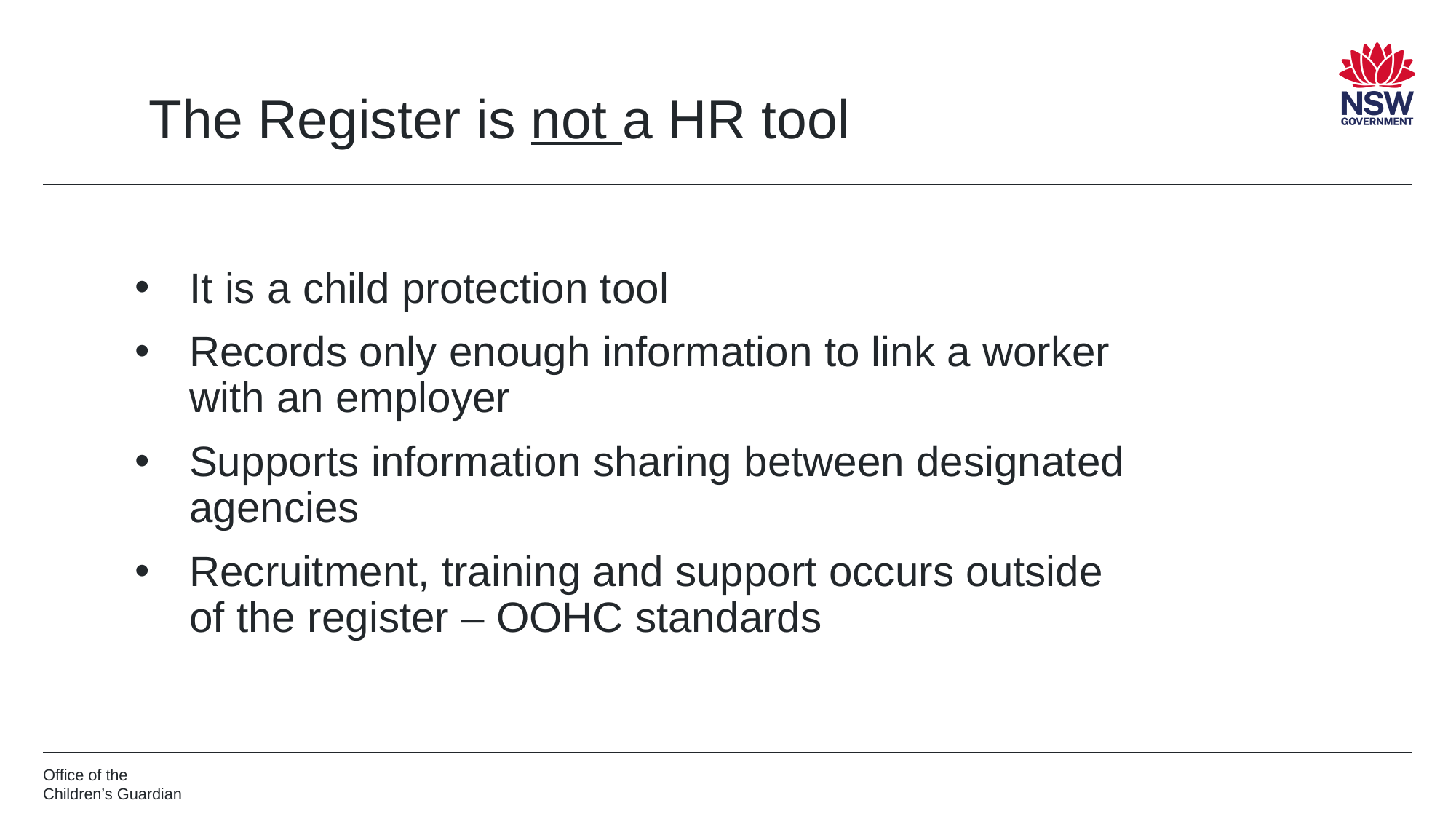

# The Register is not a HR tool
It is a child protection tool
Records only enough information to link a worker with an employer
Supports information sharing between designated agencies
Recruitment, training and support occurs outside of the register – OOHC standards
Office of the
Children’s Guardian